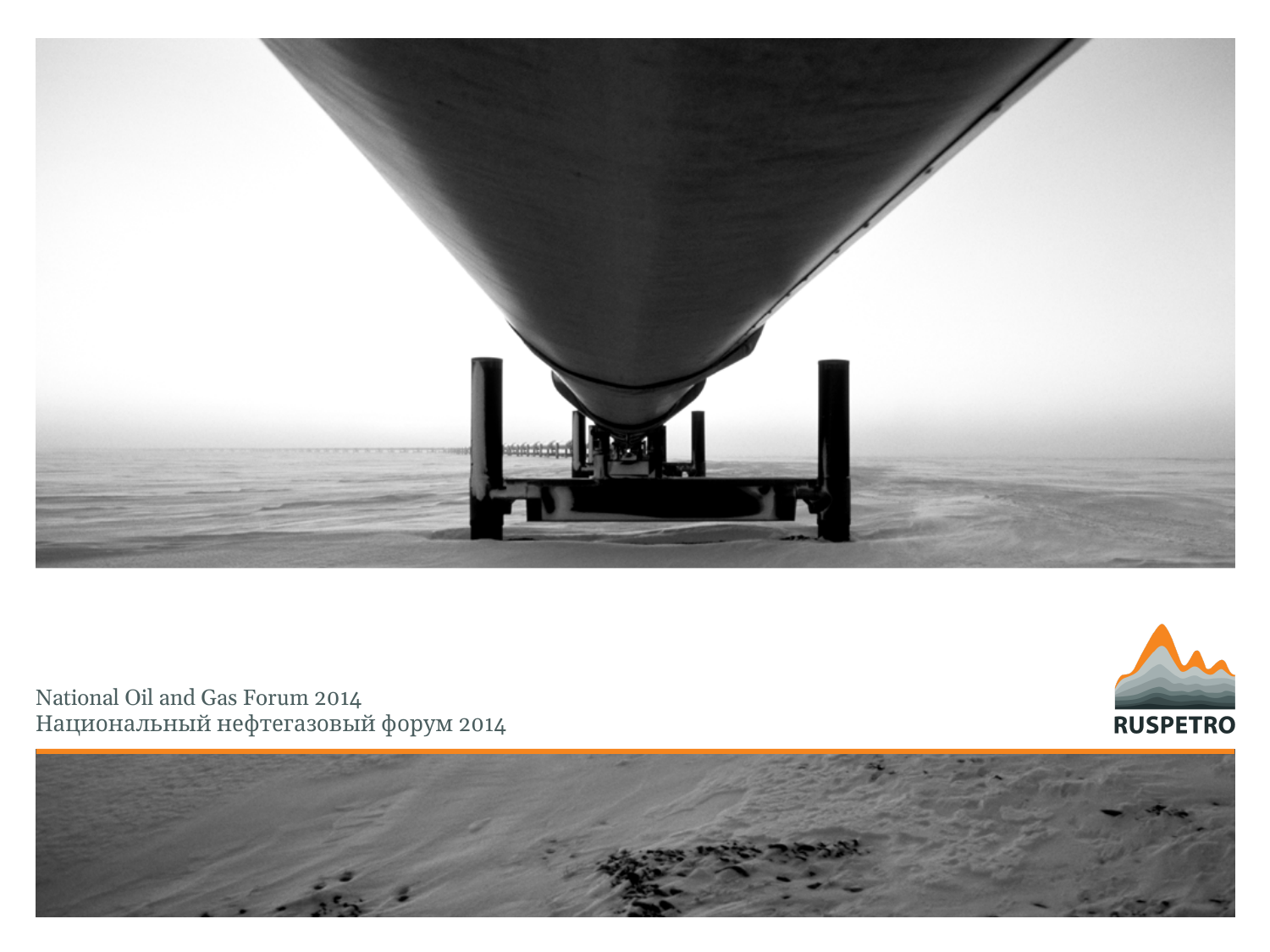

# National Oil and Gas Forum 2014 Национальный нефтегазовый форум 2014